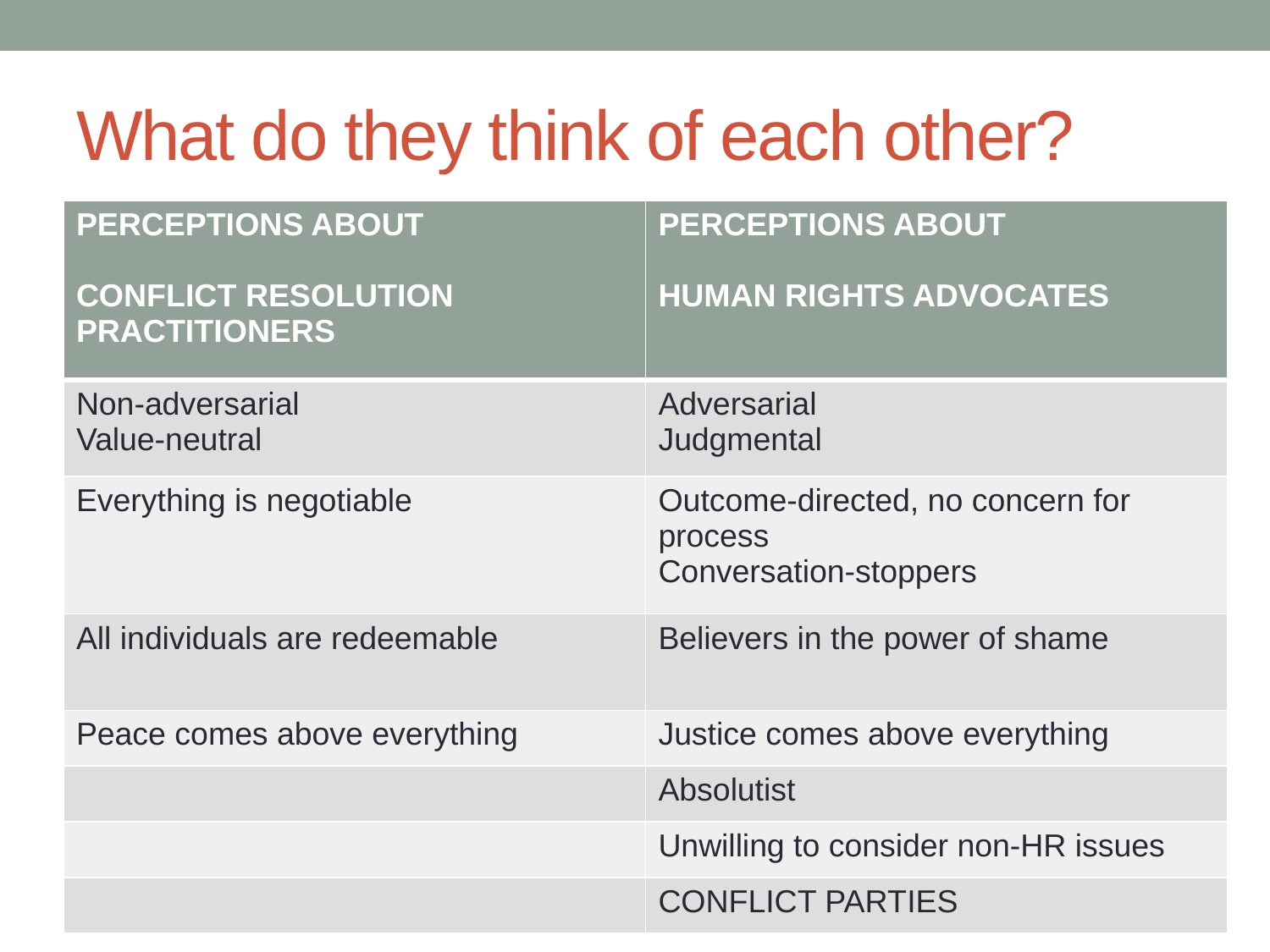

# What do they think of each other?
| PERCEPTIONS ABOUT CONFLICT RESOLUTION PRACTITIONERS | PERCEPTIONS ABOUT HUMAN RIGHTS ADVOCATES |
| --- | --- |
| Non-adversarial Value-neutral | Adversarial Judgmental |
| Everything is negotiable | Outcome-directed, no concern for process Conversation-stoppers |
| All individuals are redeemable | Believers in the power of shame |
| Peace comes above everything | Justice comes above everything |
|  | Absolutist |
|  | Unwilling to consider non-HR issues |
|  | CONFLICT PARTIES |